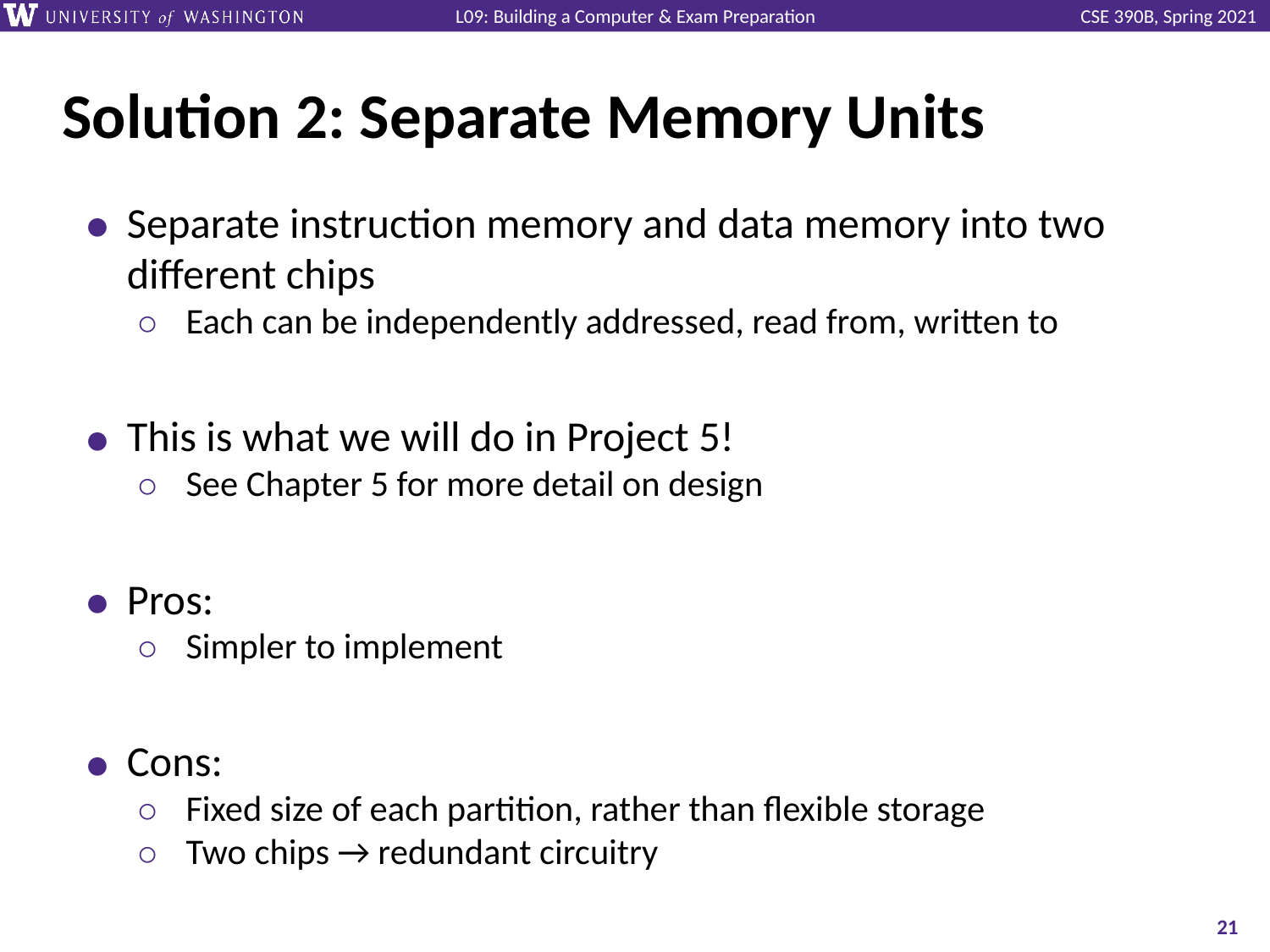

# Solution 2: Separate Memory Units
Separate instruction memory and data memory into two different chips
Each can be independently addressed, read from, written to

This is what we will do in Project 5!
See Chapter 5 for more detail on design

Pros:
Simpler to implement

Cons:
Fixed size of each partition, rather than flexible storage
Two chips → redundant circuitry
21